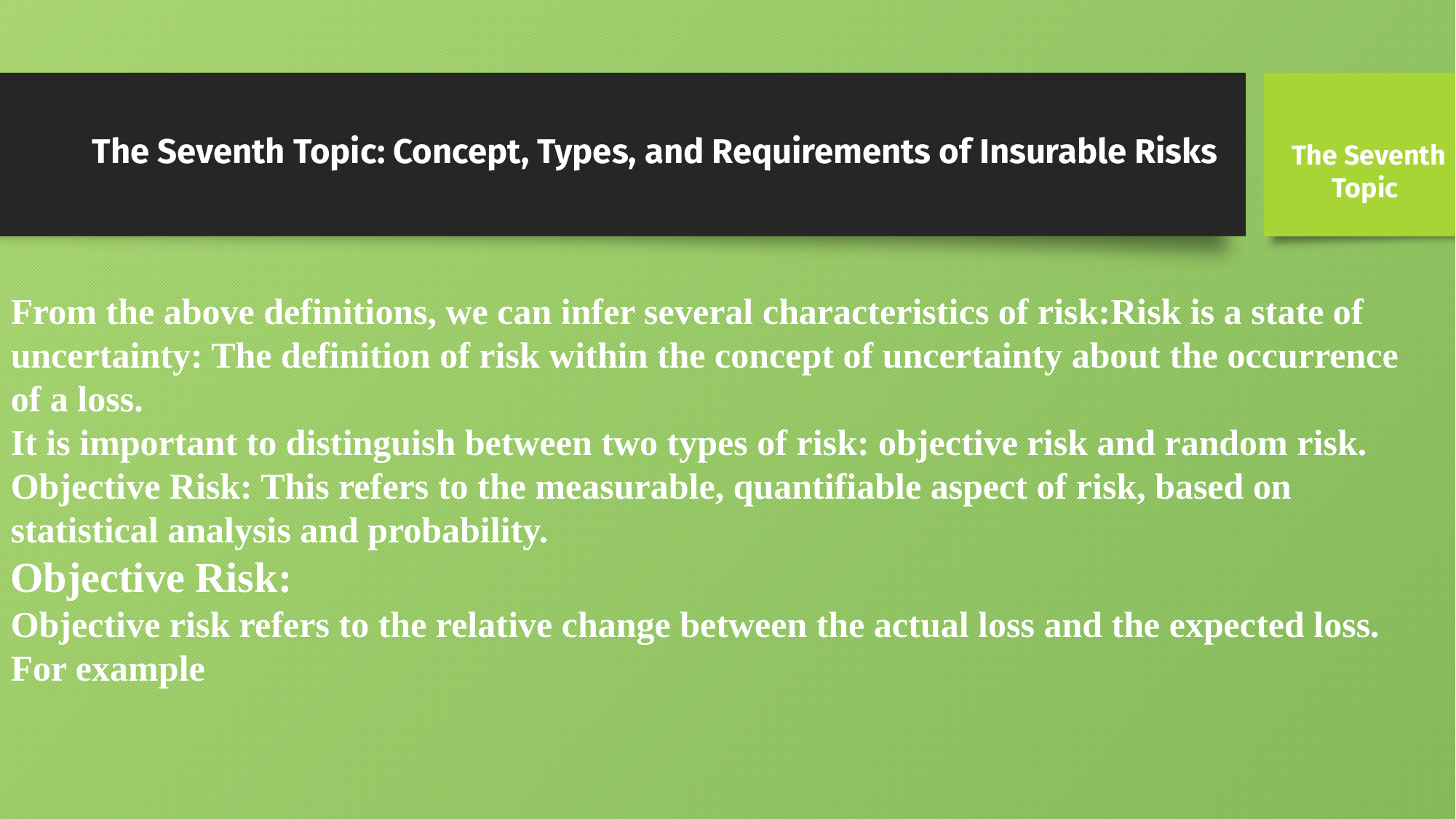

# The Seventh Topic: Concept, Types, and Requirements of Insurable Risks
The Seventh
Topic

From the above definitions, we can infer several characteristics of risk:Risk is a state of uncertainty: The definition of risk within the concept of uncertainty about the occurrence of a loss.
It is important to distinguish between two types of risk: objective risk and random risk.
Objective Risk: This refers to the measurable, quantifiable aspect of risk, based on statistical analysis and probability.
Objective Risk:
Objective risk refers to the relative change between the actual loss and the expected loss. For example